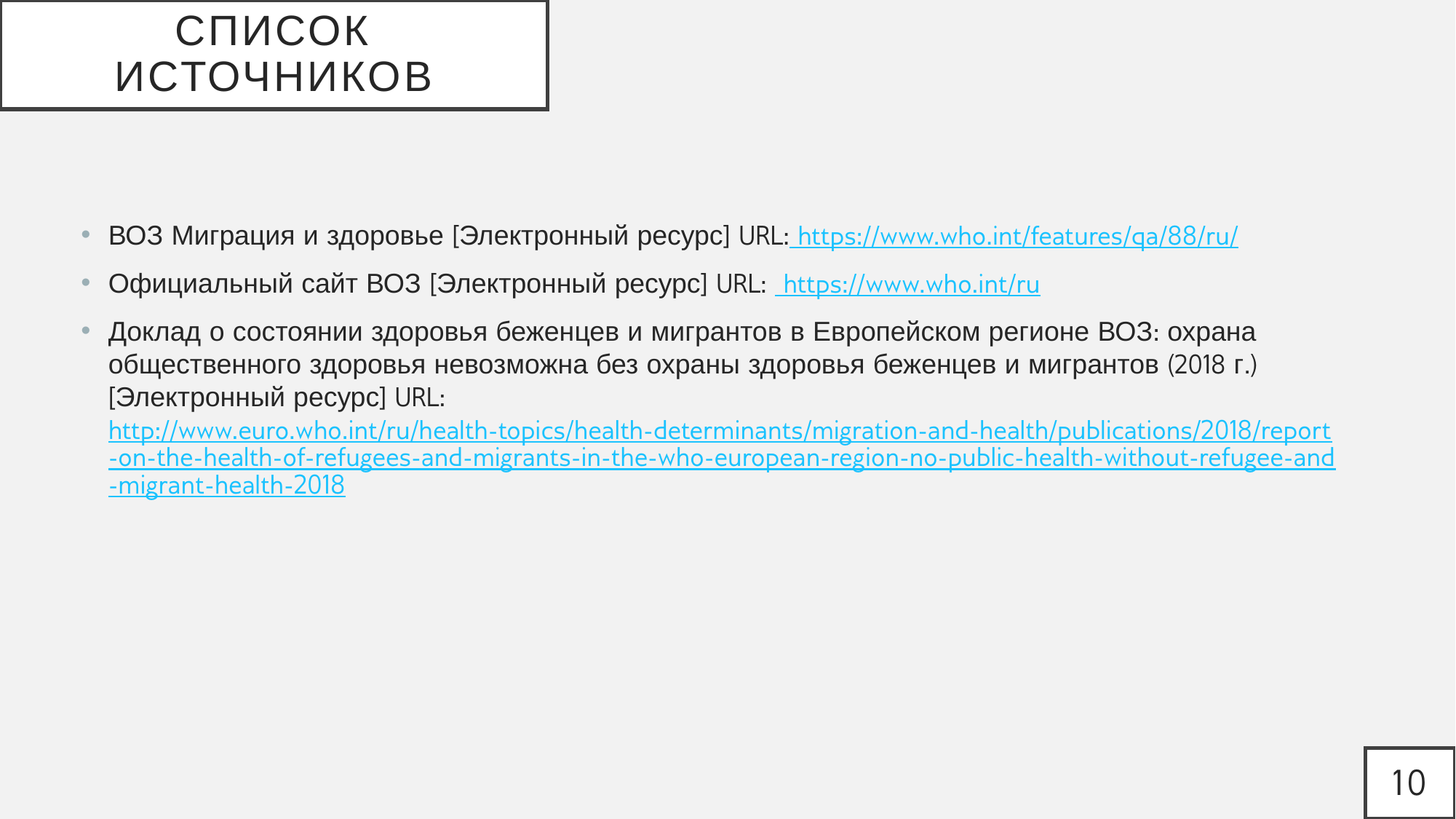

# Список источников
ВОЗ Миграция и здоровье [Электронный ресурс] URL: https://www.who.int/features/qa/88/ru/
Официальный сайт ВОЗ [Электронный ресурс] URL:  https://www.who.int/ru
Доклад о состоянии здоровья беженцев и мигрантов в Европейском регионе ВОЗ: охрана общественного здоровья невозможна без охраны здоровья беженцев и мигрантов (2018 г.) [Электронный ресурс] URL: http://www.euro.who.int/ru/health-topics/health-determinants/migration-and-health/publications/2018/report-on-the-health-of-refugees-and-migrants-in-the-who-european-region-no-public-health-without-refugee-and-migrant-health-2018

10